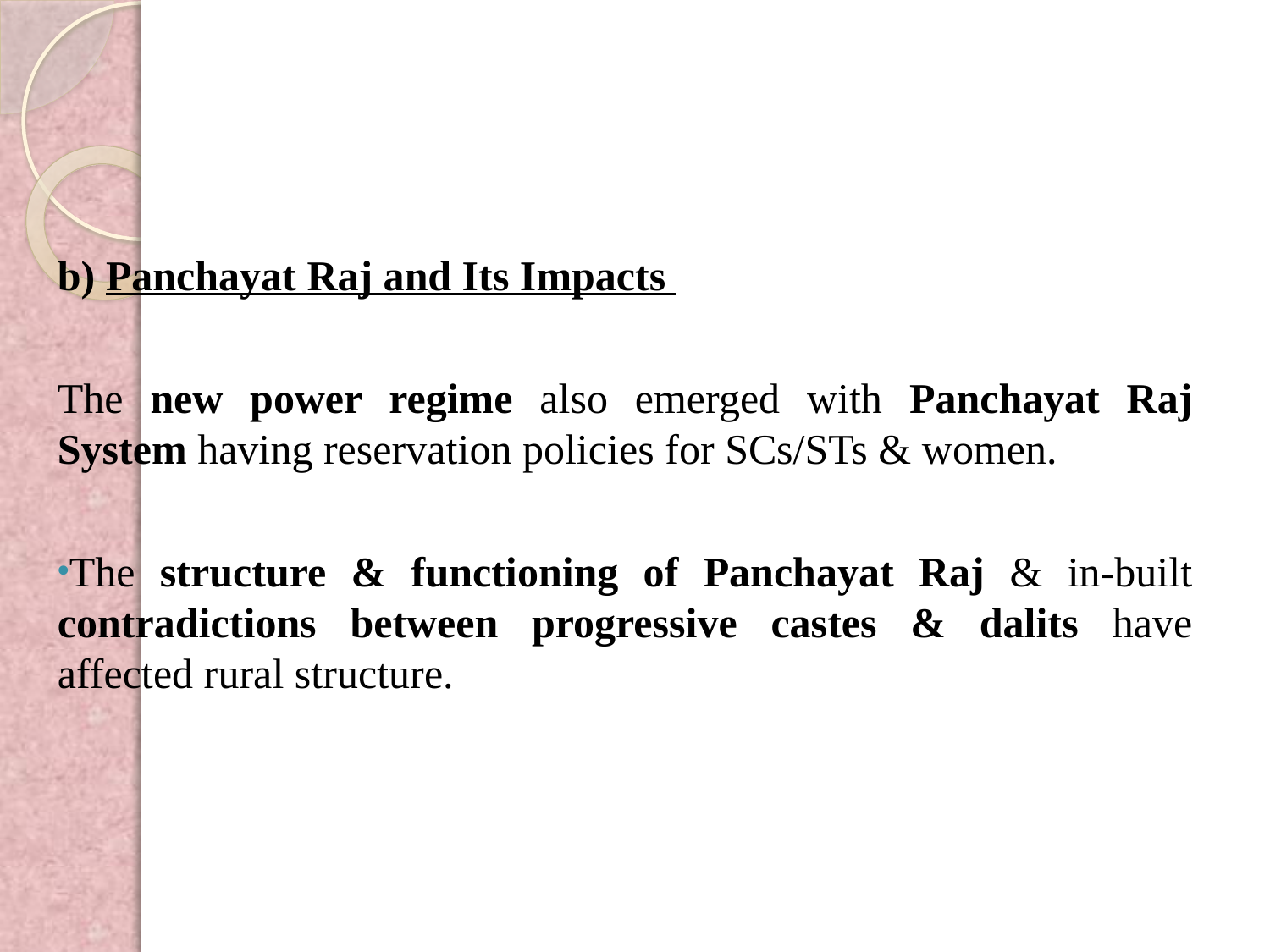

#

b) Panchayat Raj and Its Impacts

The new power regime also emerged with Panchayat Raj System having reservation policies for SCs/STs & women.

The structure & functioning of Panchayat Raj & in-built contradictions between progressive castes & dalits have affected rural structure.